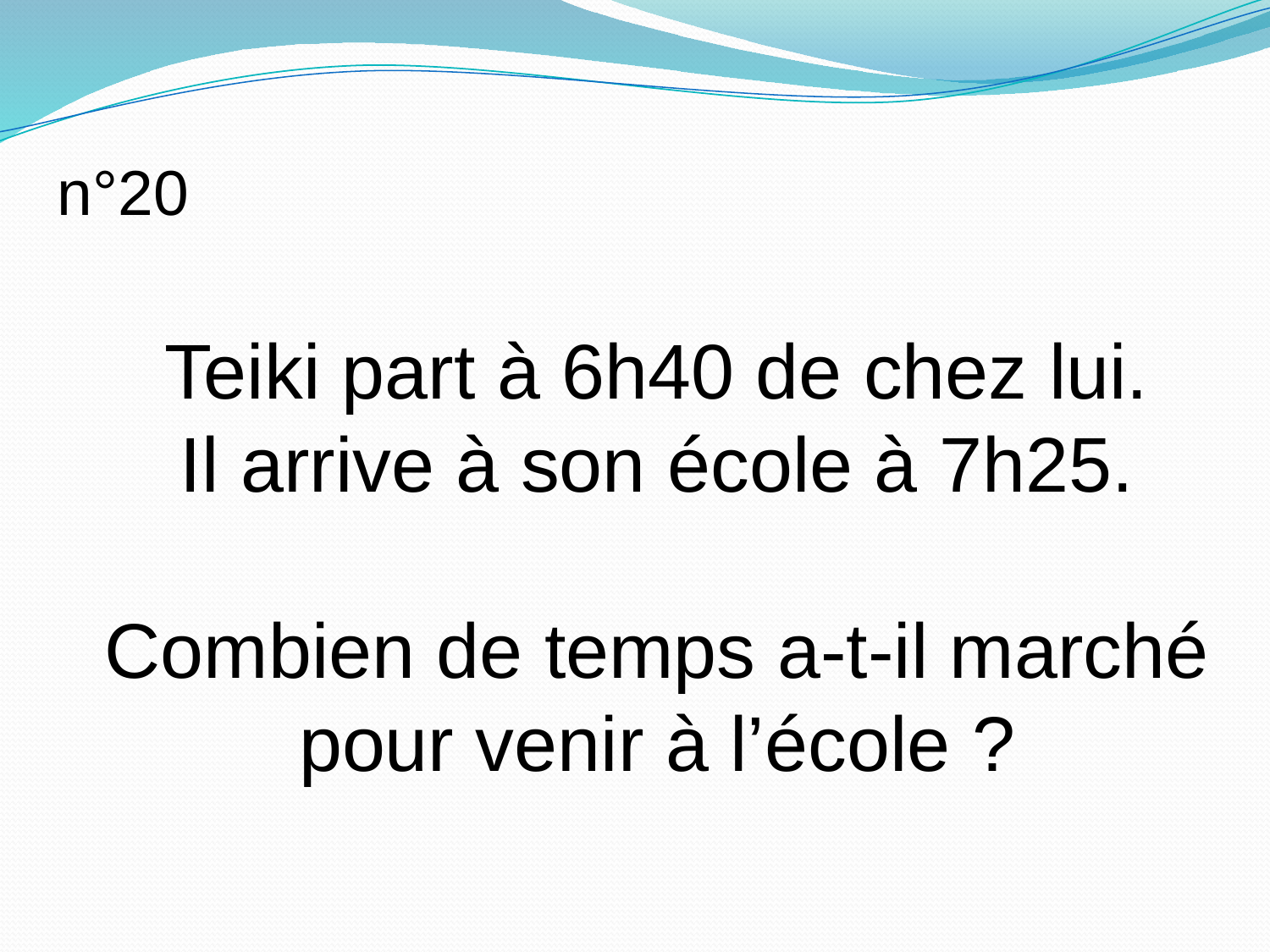

n°20

Teiki part à 6h40 de chez lui.
Il arrive à son école à 7h25.

Combien de temps a-t-il marché pour venir à l’école ?